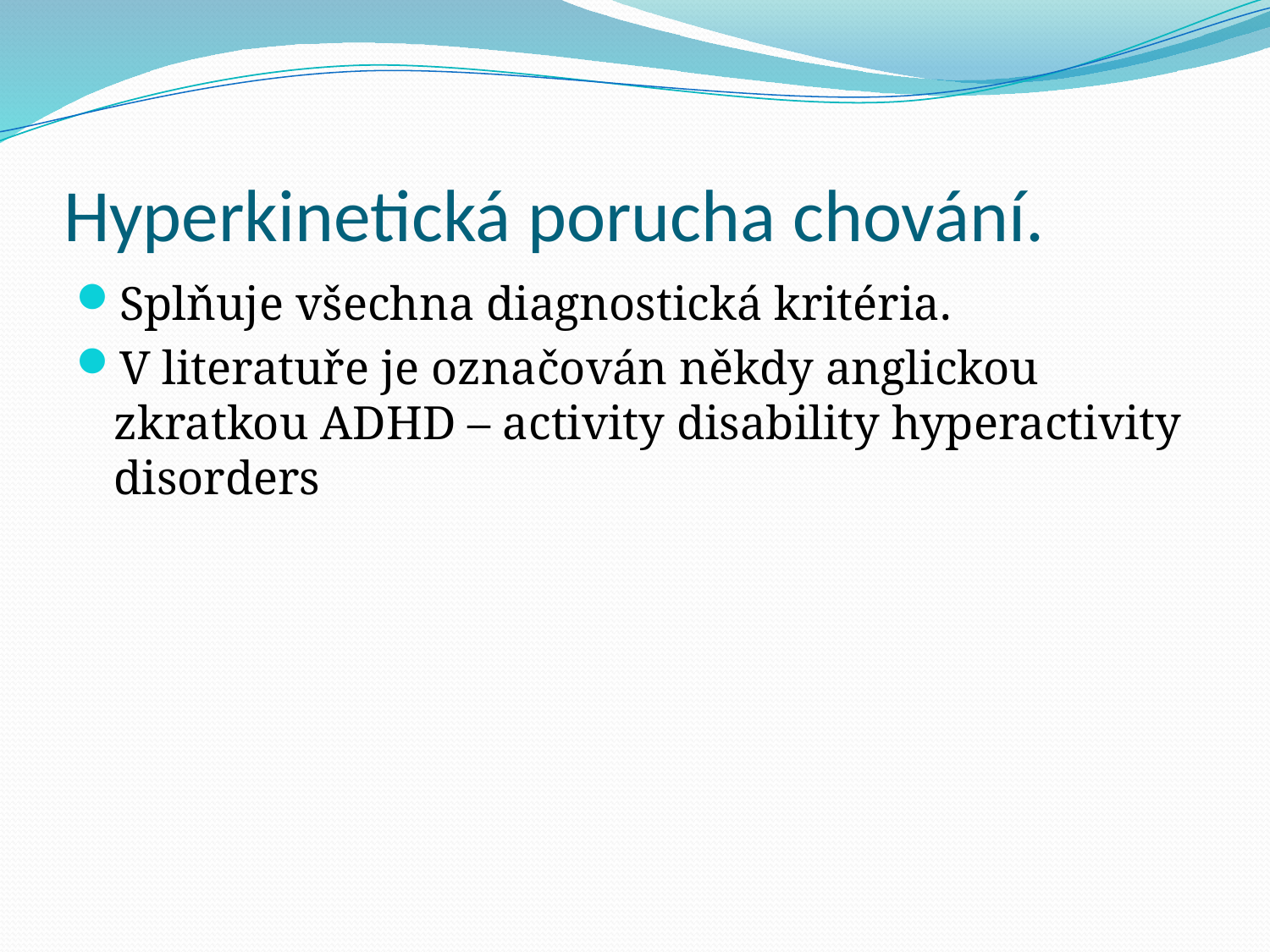

# Hyperkinetická porucha chování.
Splňuje všechna diagnostická kritéria.
V literatuře je označován někdy anglickou zkratkou ADHD – activity disability hyperactivity disorders